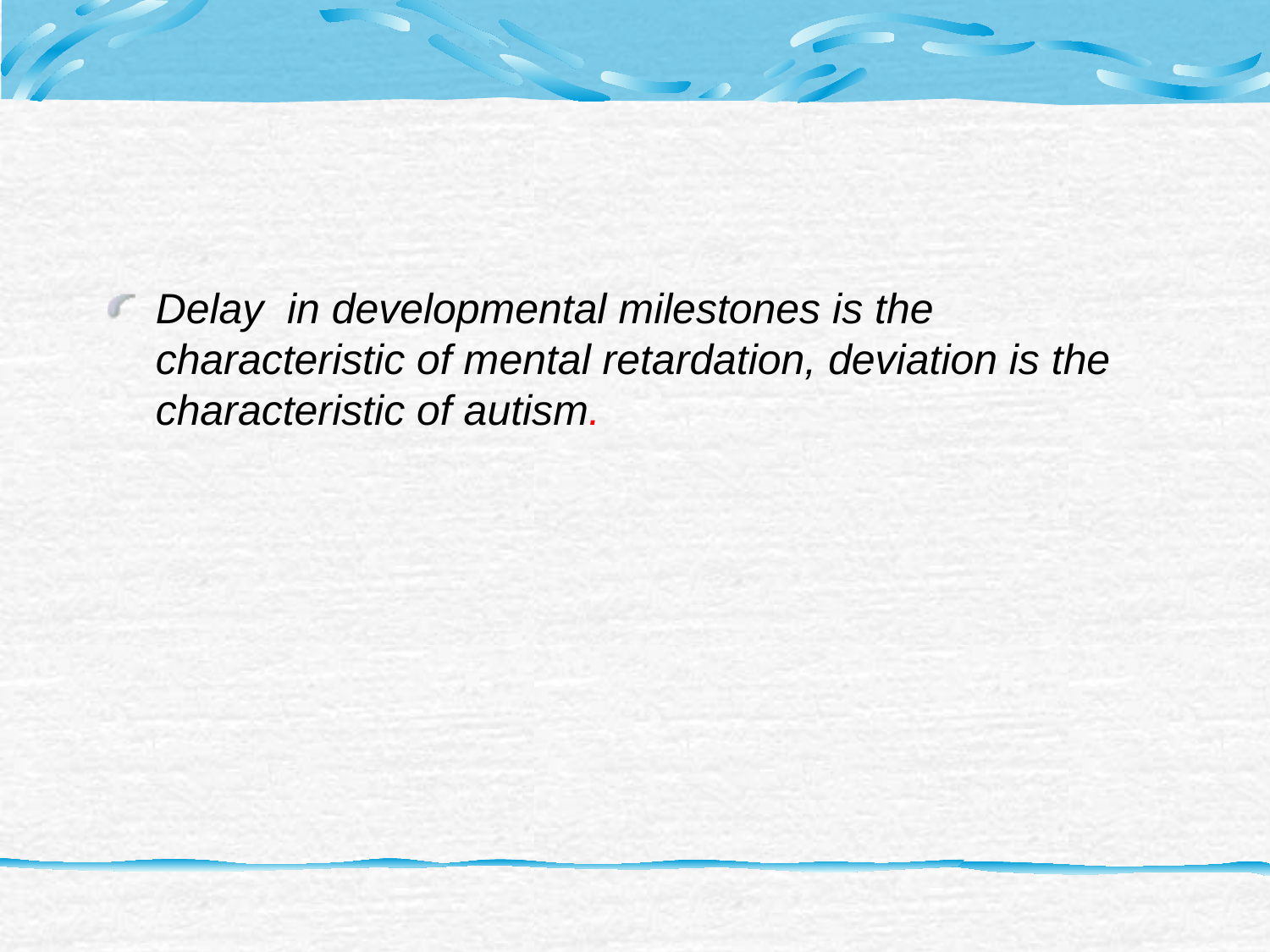

#
Delay  in developmental milestones is the characteristic of mental retardation, deviation is the characteristic of autism.